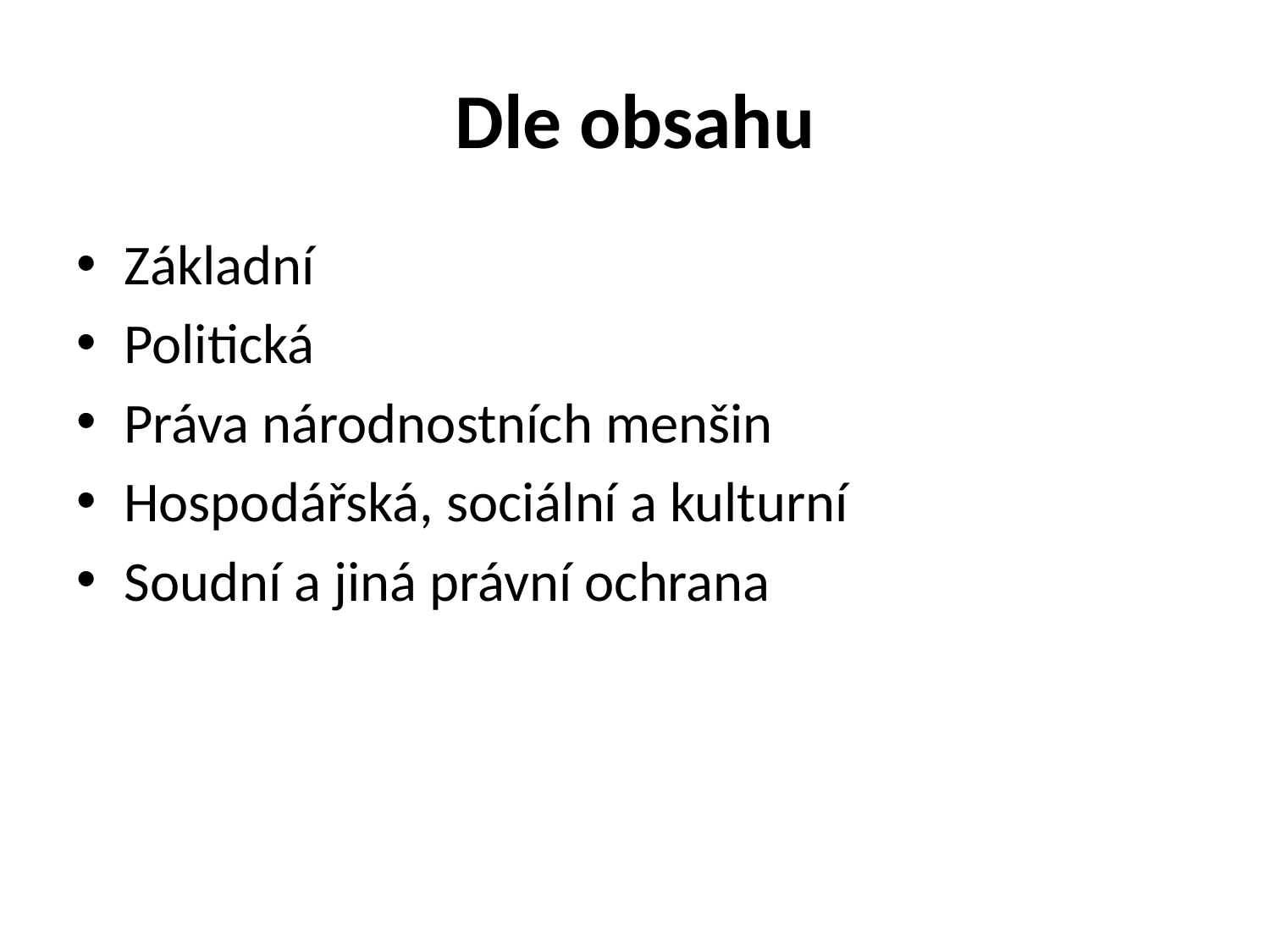

# Dle obsahu
Základní
Politická
Práva národnostních menšin
Hospodářská, sociální a kulturní
Soudní a jiná právní ochrana